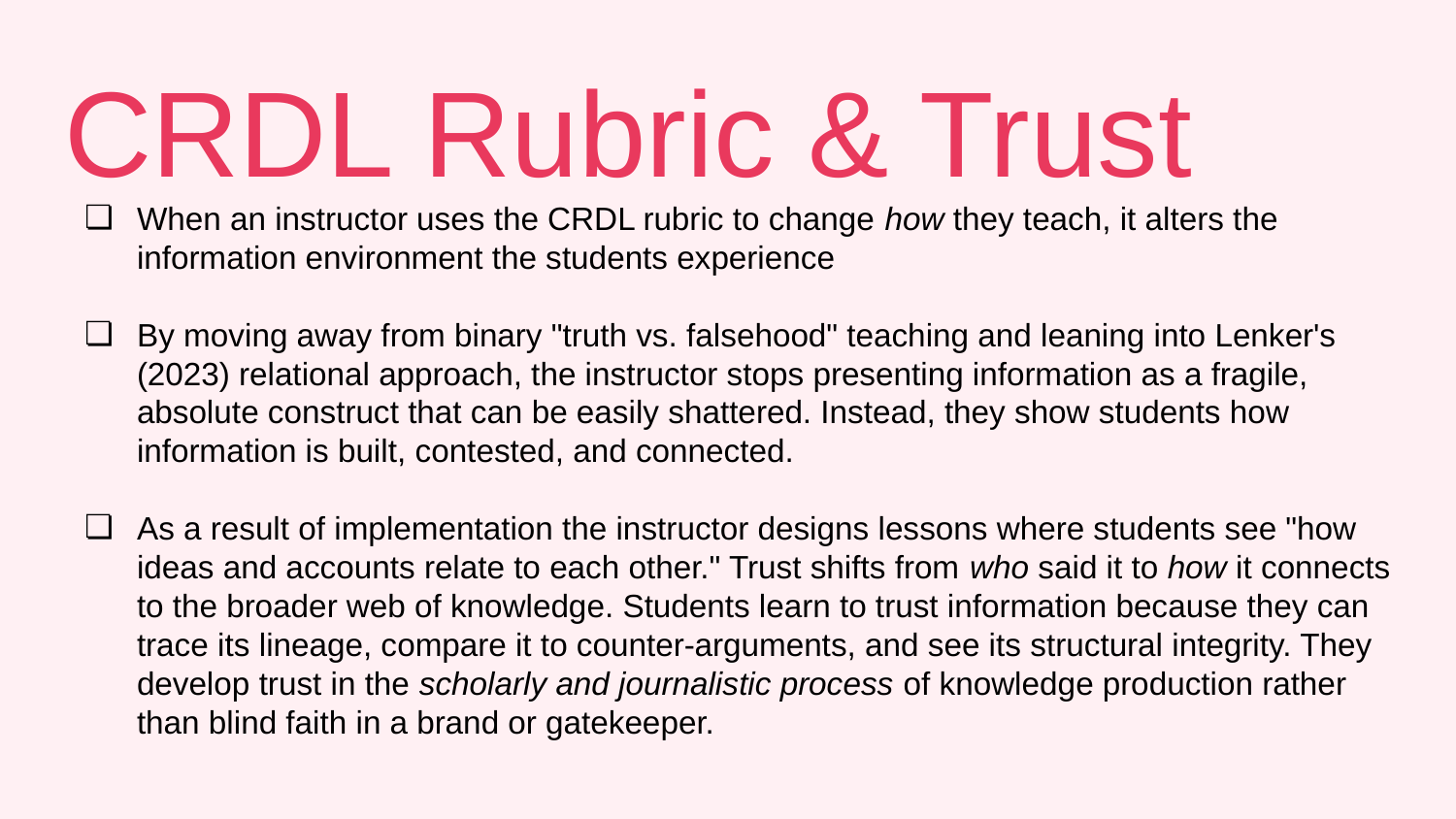

# CRDL Rubric & Trust
When an instructor uses the CRDL rubric to change how they teach, it alters the information environment the students experience

By moving away from binary "truth vs. falsehood" teaching and leaning into Lenker's (2023) relational approach, the instructor stops presenting information as a fragile, absolute construct that can be easily shattered. Instead, they show students how information is built, contested, and connected.

As a result of implementation the instructor designs lessons where students see "how ideas and accounts relate to each other." Trust shifts from who said it to how it connects to the broader web of knowledge. Students learn to trust information because they can trace its lineage, compare it to counter-arguments, and see its structural integrity. They develop trust in the scholarly and journalistic process of knowledge production rather than blind faith in a brand or gatekeeper.